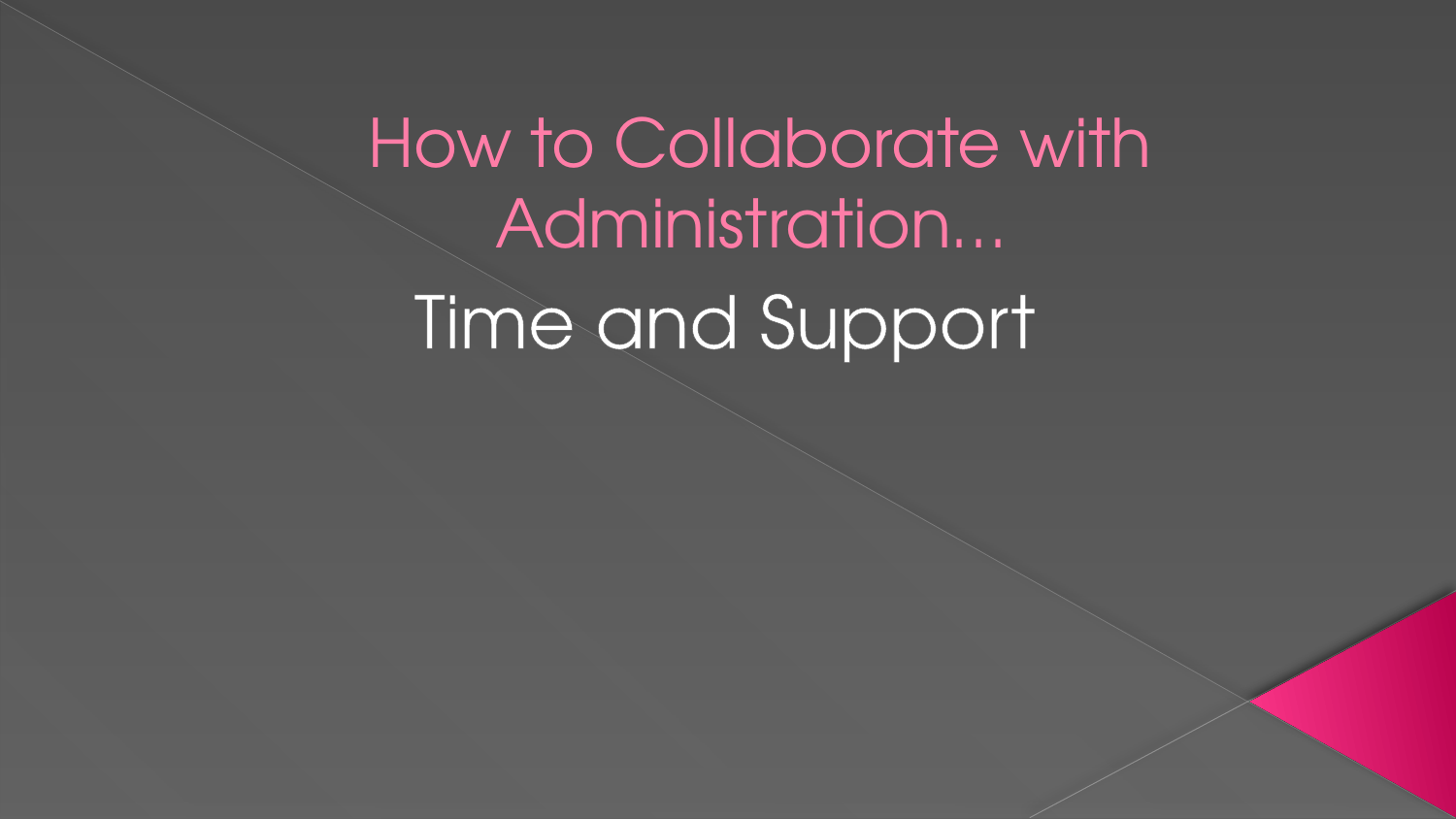

# How to Collaborate with Administration…
Time and Support